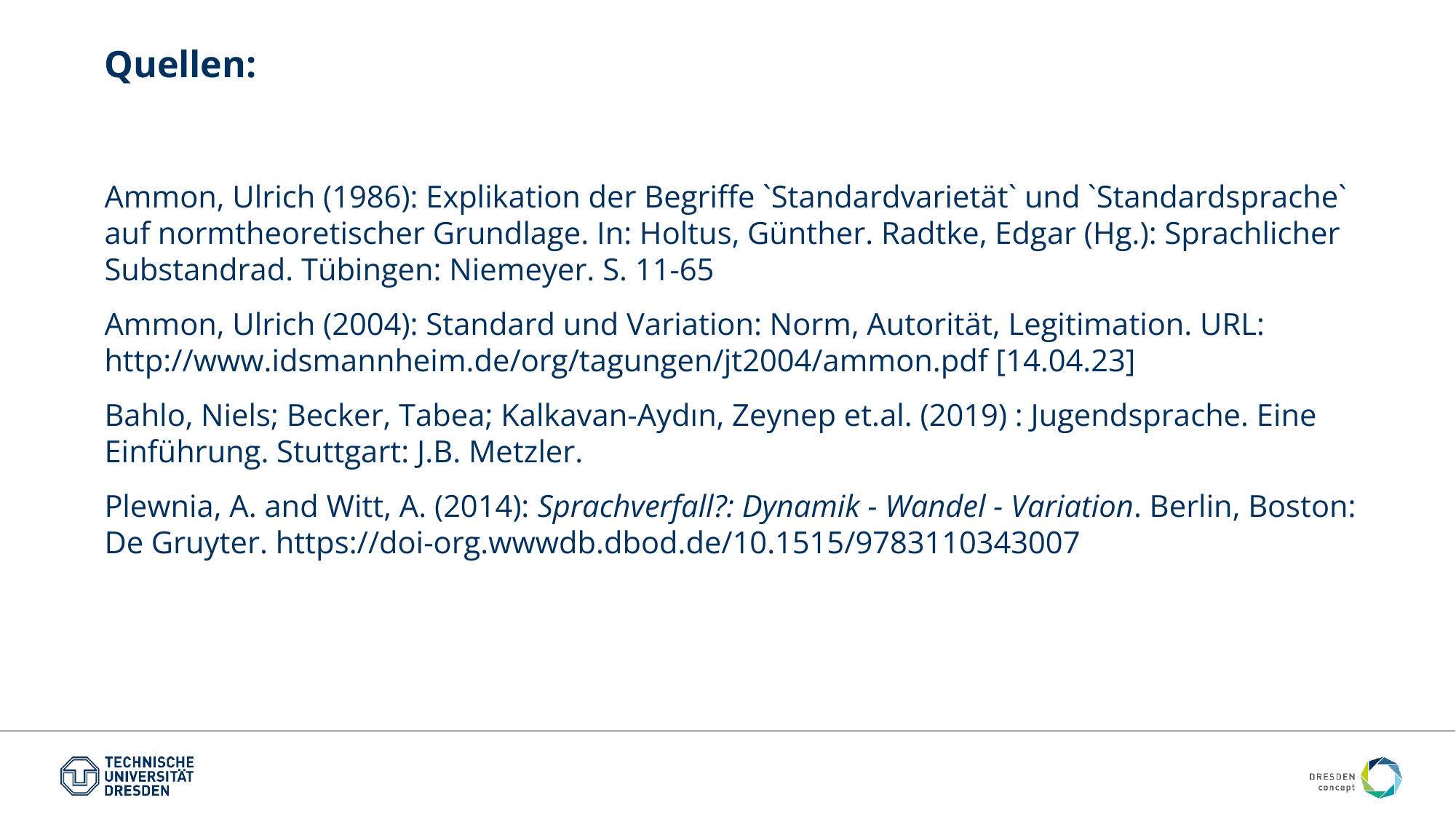

# Quellen:
Ammon, Ulrich (1986): Explikation der Begriffe `Standardvarietät` und `Standardsprache` auf normtheoretischer Grundlage. In: Holtus, Günther. Radtke, Edgar (Hg.): Sprachlicher Substandrad. Tübingen: Niemeyer. S. 11-65
Ammon, Ulrich (2004): Standard und Variation: Norm, Autorität, Legitimation. URL: http://www.idsmannheim.de/org/tagungen/jt2004/ammon.pdf [14.04.23]
Bahlo, Niels; Becker, Tabea; Kalkavan-Aydın, Zeynep et.al. (2019) : Jugendsprache. Eine Einführung. Stuttgart: J.B. Metzler.
Plewnia, A. and Witt, A. (2014): Sprachverfall?: Dynamik - Wandel - Variation. Berlin, Boston: De Gruyter. https://doi-org.wwwdb.dbod.de/10.1515/9783110343007